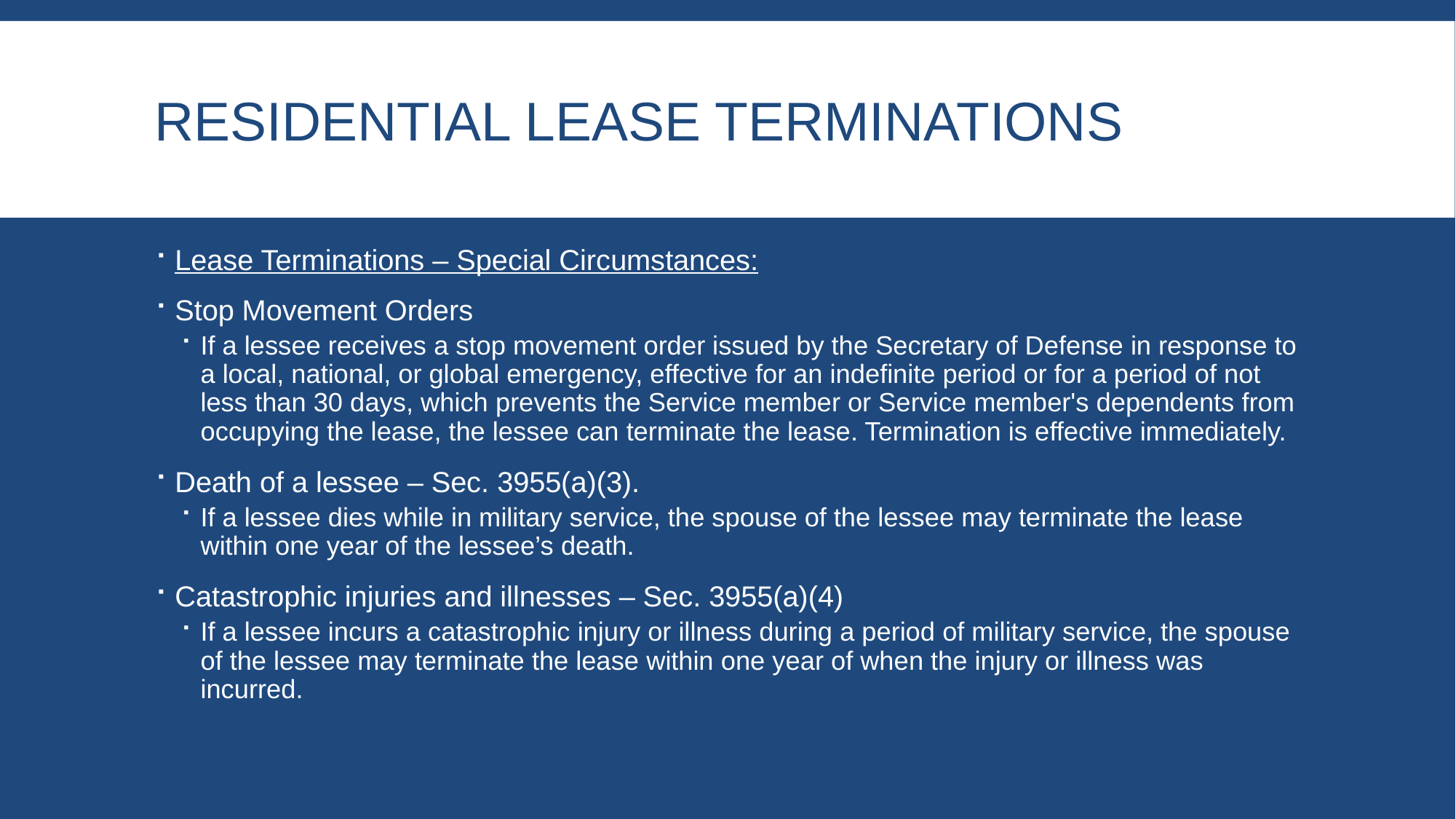

# Residential Lease Terminations
Lease Terminations – Special Circumstances:
Stop Movement Orders
If a lessee receives a stop movement order issued by the Secretary of Defense in response to a local, national, or global emergency, effective for an indefinite period or for a period of not less than 30 days, which prevents the Service member or Service member's dependents from occupying the lease, the lessee can terminate the lease. Termination is effective immediately.
Death of a lessee – Sec. 3955(a)(3).
If a lessee dies while in military service, the spouse of the lessee may terminate the lease within one year of the lessee’s death.
Catastrophic injuries and illnesses – Sec. 3955(a)(4)
If a lessee incurs a catastrophic injury or illness during a period of military service, the spouse of the lessee may terminate the lease within one year of when the injury or illness was incurred.